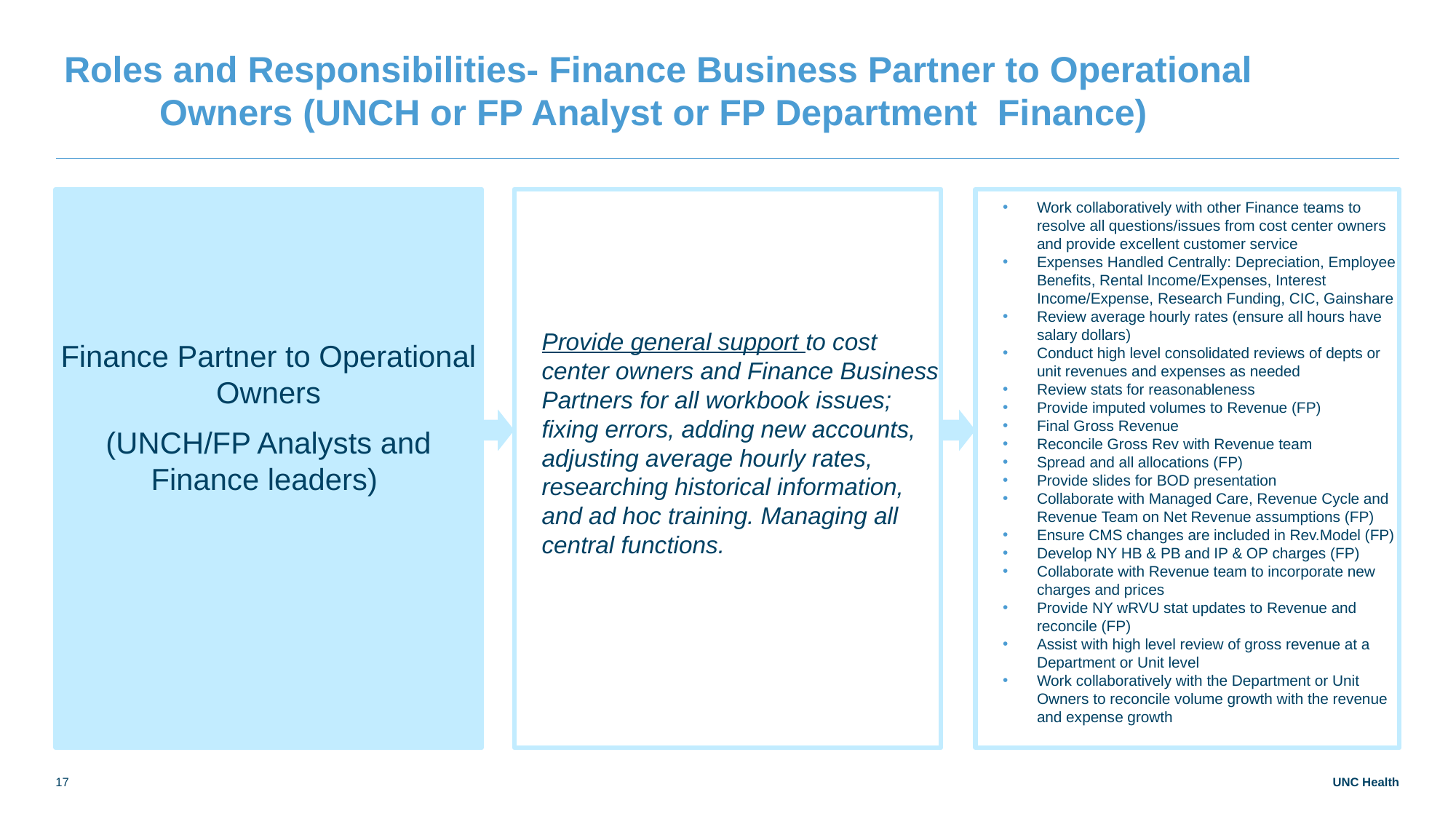

# Roles and Responsibilities- Finance Business Partner to Operational Owners (UNCH or FP Analyst or FP Department  Finance)

Finance Partner to Operational Owners
(UNCH/FP Analysts and Finance leaders)
Work collaboratively with other Finance teams to resolve all questions/issues from cost center owners and provide excellent customer service
Expenses Handled Centrally: Depreciation, Employee Benefits, Rental Income/Expenses, Interest Income/Expense, Research Funding, CIC, Gainshare
Review average hourly rates (ensure all hours have salary dollars)
Conduct high level consolidated reviews of depts or unit revenues and expenses as needed
Review stats for reasonableness
Provide imputed volumes to Revenue (FP)
Final Gross Revenue
Reconcile Gross Rev with Revenue team
Spread and all allocations (FP)
Provide slides for BOD presentation
Collaborate with Managed Care, Revenue Cycle and Revenue Team on Net Revenue assumptions (FP)
Ensure CMS changes are included in Rev.Model (FP)
Develop NY HB & PB and IP & OP charges (FP)
Collaborate with Revenue team to incorporate new charges and prices
Provide NY wRVU stat updates to Revenue and reconcile (FP)
Assist with high level review of gross revenue at a Department or Unit level
Work collaboratively with the Department or Unit Owners to reconcile volume growth with the revenue and expense growth

Provide general support to cost center owners and Finance Business Partners for all workbook issues; fixing errors, adding new accounts, adjusting average hourly rates, researching historical information, and ad hoc training. Managing all central functions.

17